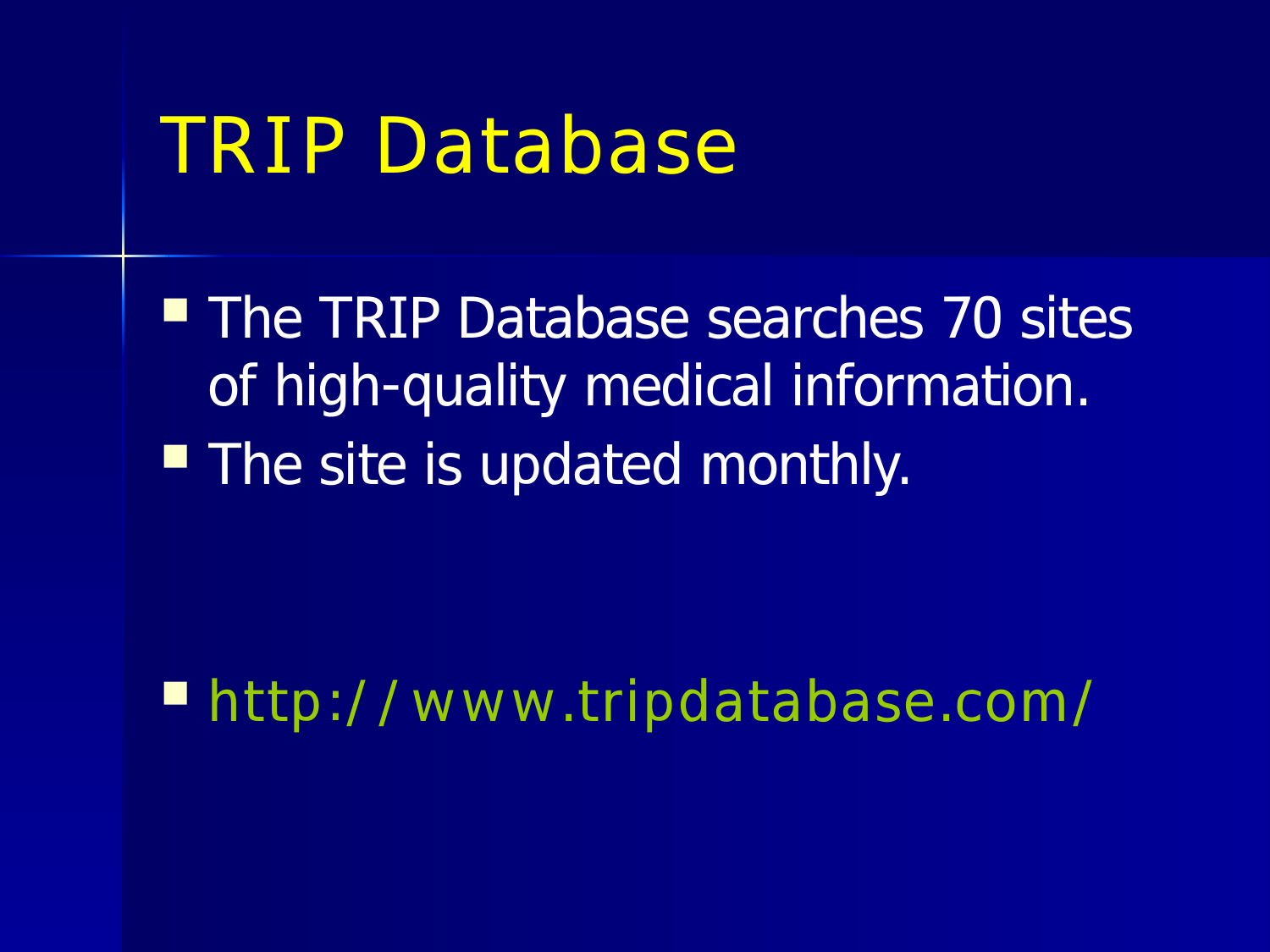

# TRIP Database
The TRIP Database searches 70 sites of high-quality medical information.
The site is updated monthly.

http://www.tripdatabase.com/